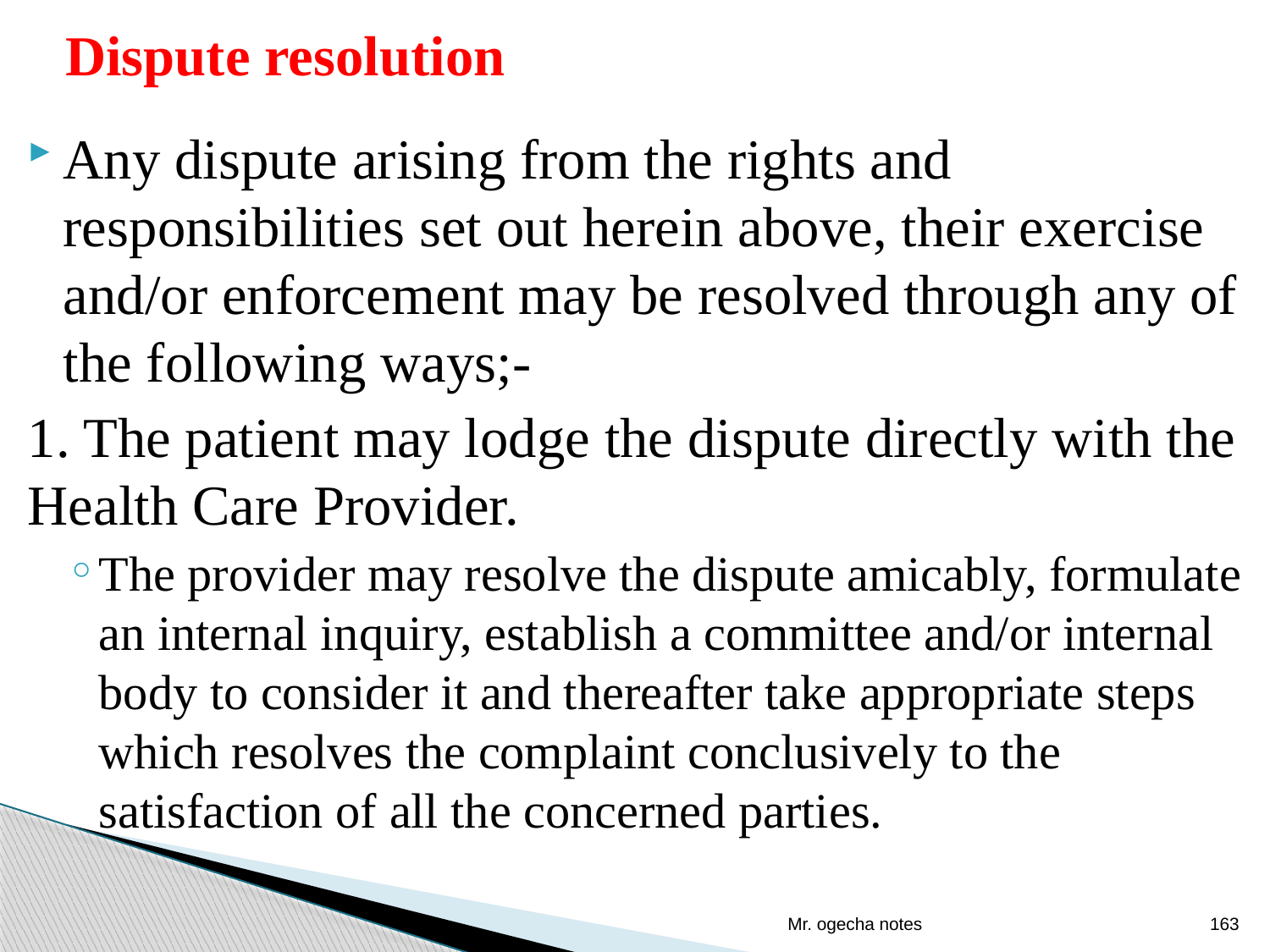

# Dispute resolution
Any dispute arising from the rights and responsibilities set out herein above, their exercise and/or enforcement may be resolved through any of the following ways;-
1. The patient may lodge the dispute directly with the Health Care Provider.
The provider may resolve the dispute amicably, formulate an internal inquiry, establish a committee and/or internal body to consider it and thereafter take appropriate steps which resolves the complaint conclusively to the satisfaction of all the concerned parties.

Mr. ogecha notes
163